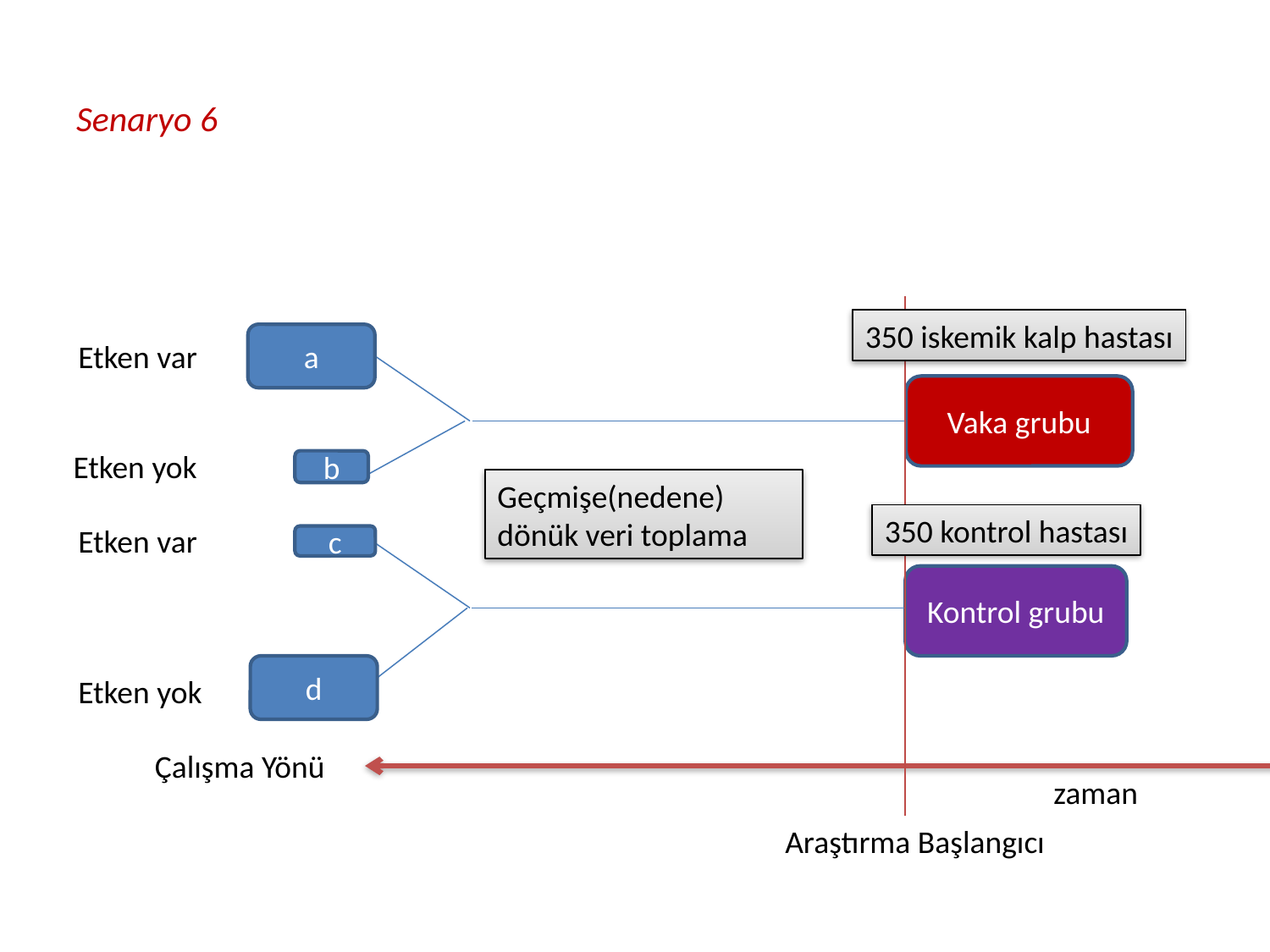

# Senaryo 6

350 iskemik kalp hastası
a
Etken var
Vaka grubu
Etken yok
b
Geçmişe(nedene) dönük veri toplama
350 kontrol hastası
Etken var
c
Kontrol grubu
d
Etken yok
Çalışma Yönü
zaman
Araştırma Başlangıcı